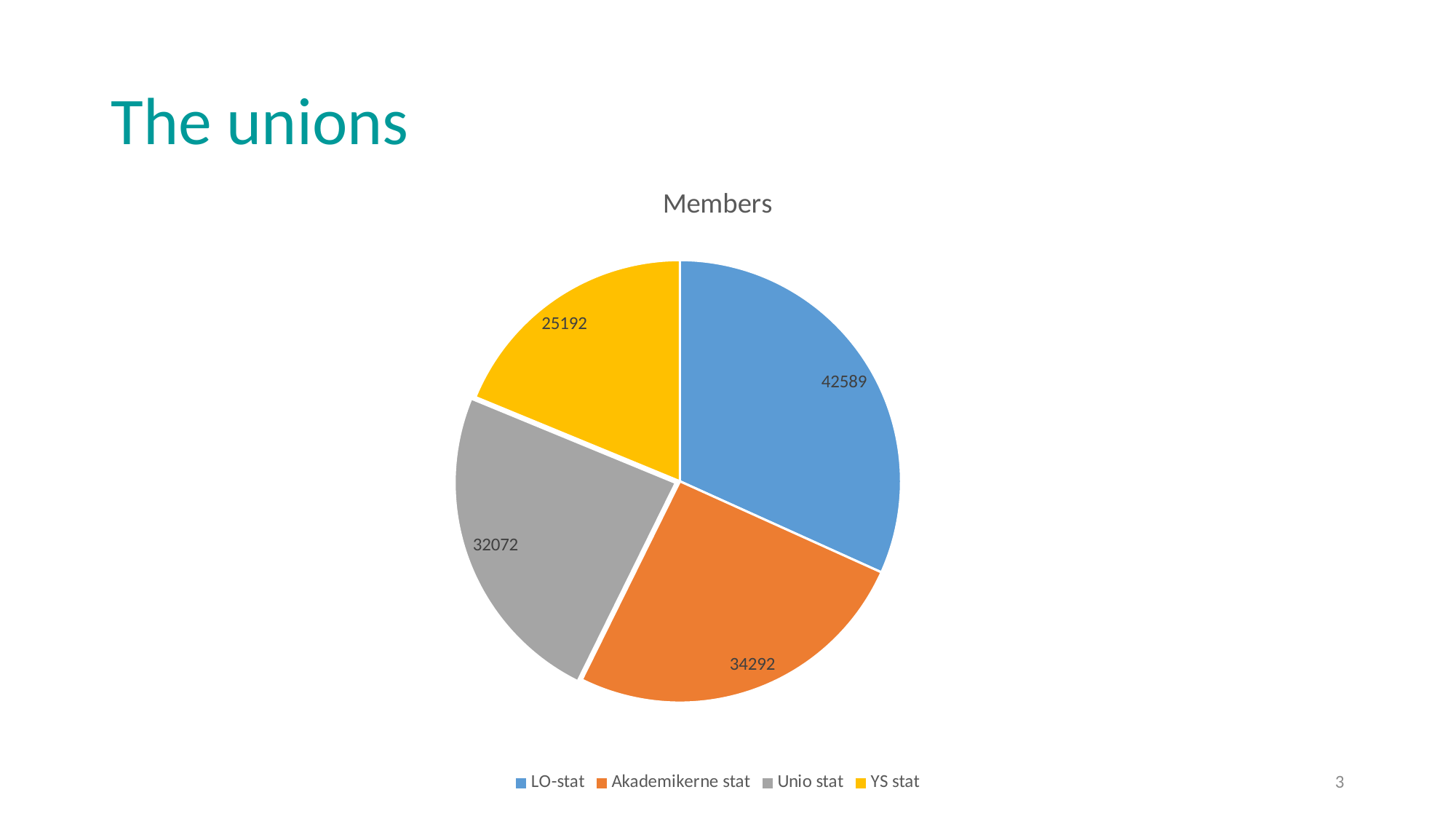

# The unions

### Chart: Members

| Category | Medlemmer |
|---|---|
| LO-stat | 42589.0 |
| Akademikerne stat | 34292.0 |
| Unio stat | 32072.0 |
| YS stat | 25192.0 |
3